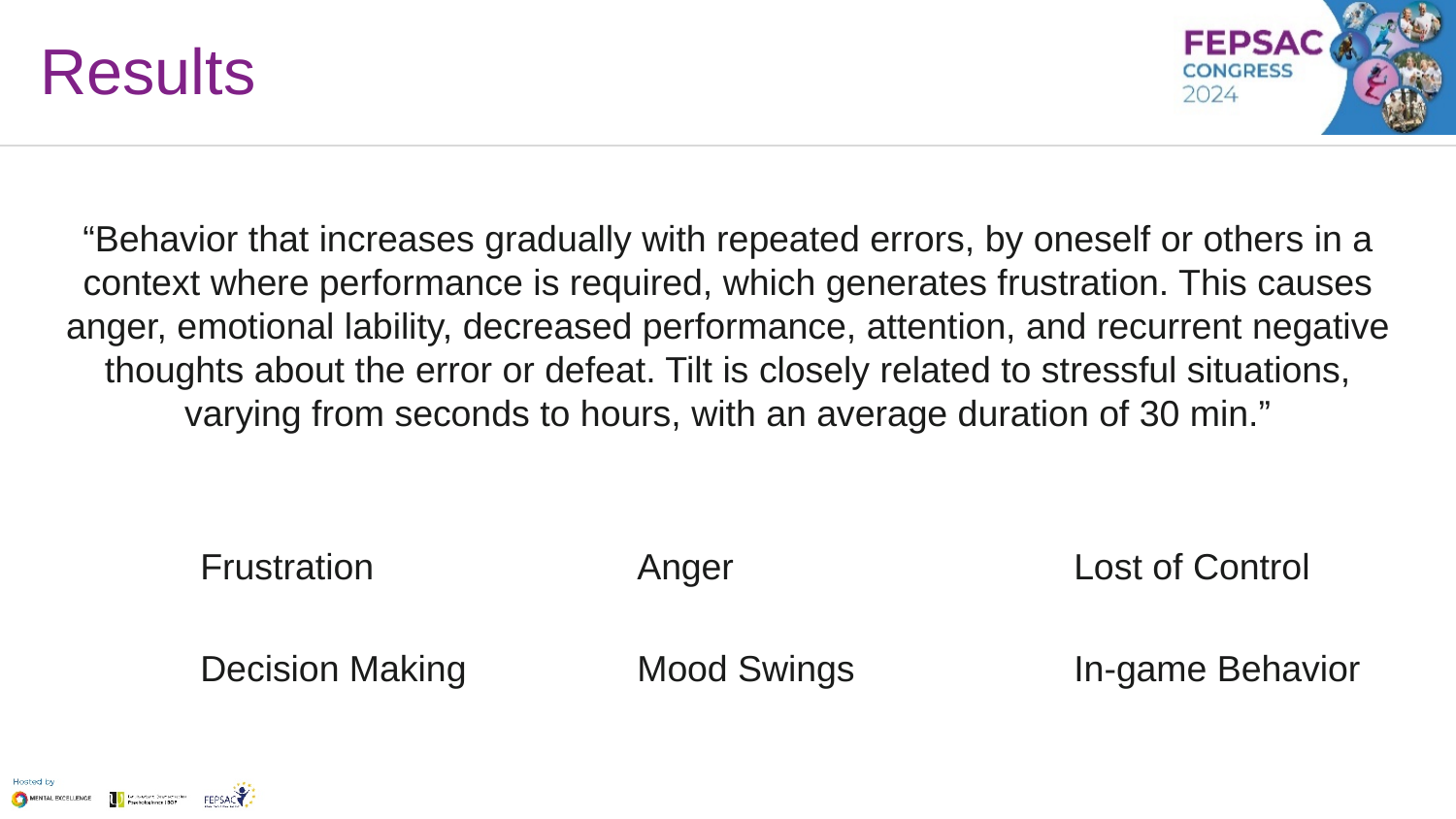

# Results

“Behavior that increases gradually with repeated errors, by oneself or others in a context where performance is required, which generates frustration. This causes anger, emotional lability, decreased performance, attention, and recurrent negative thoughts about the error or defeat. Tilt is closely related to stressful situations, varying from seconds to hours, with an average duration of 30 min.”

	Frustration		Anger			Lost of Control

	Decision Making		Mood Swings		In-game Behavior